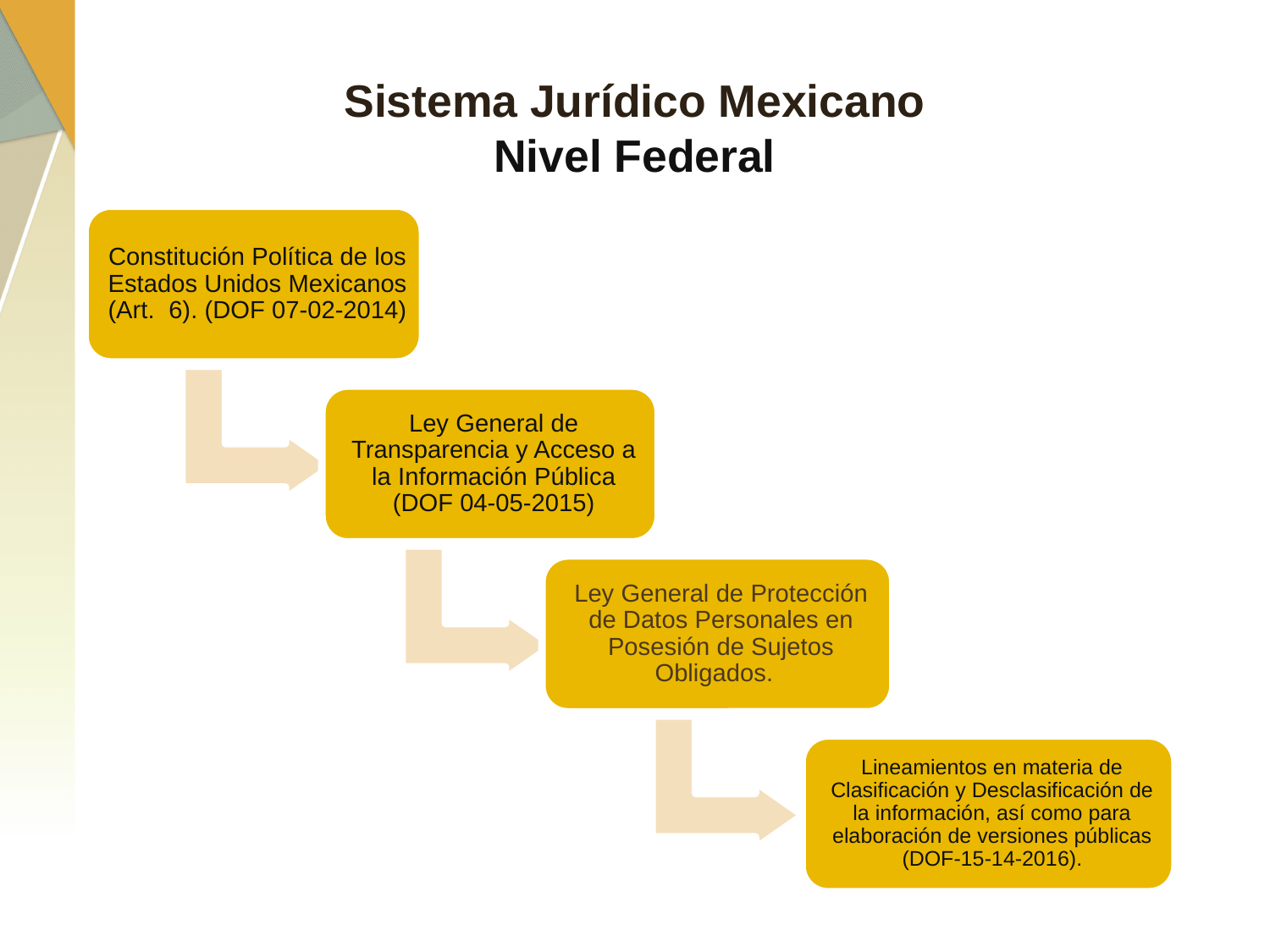

# Sistema Jurídico Mexicano Nivel Federal
Constitución Política de los Estados Unidos Mexicanos (Art.  6). (DOF 07-02-2014)
Ley General de Transparencia y Acceso a la Información Pública (DOF 04-05-2015)
Ley General de Protección de Datos Personales en Posesión de Sujetos Obligados.
Lineamientos en materia de Clasificación y Desclasificación de la información, así como para elaboración de versiones públicas (DOF-15-14-2016).